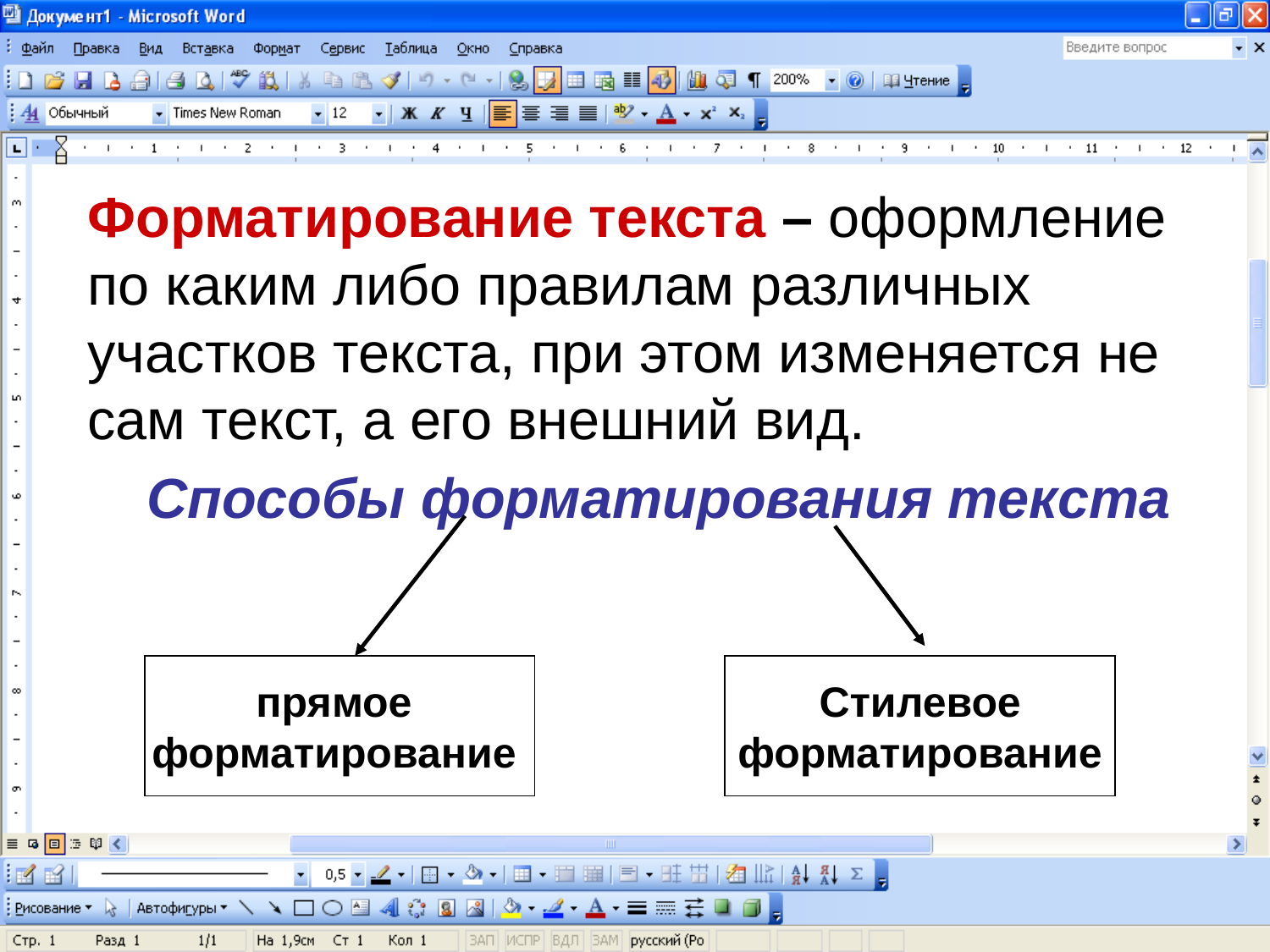

# Форматирование текста – оформление по каким либо правилам различных участков текста, при этом изменяется не сам текст, а его внешний вид.
Способы форматирования текста

прямое
форматирование
Стилевое
 форматирование